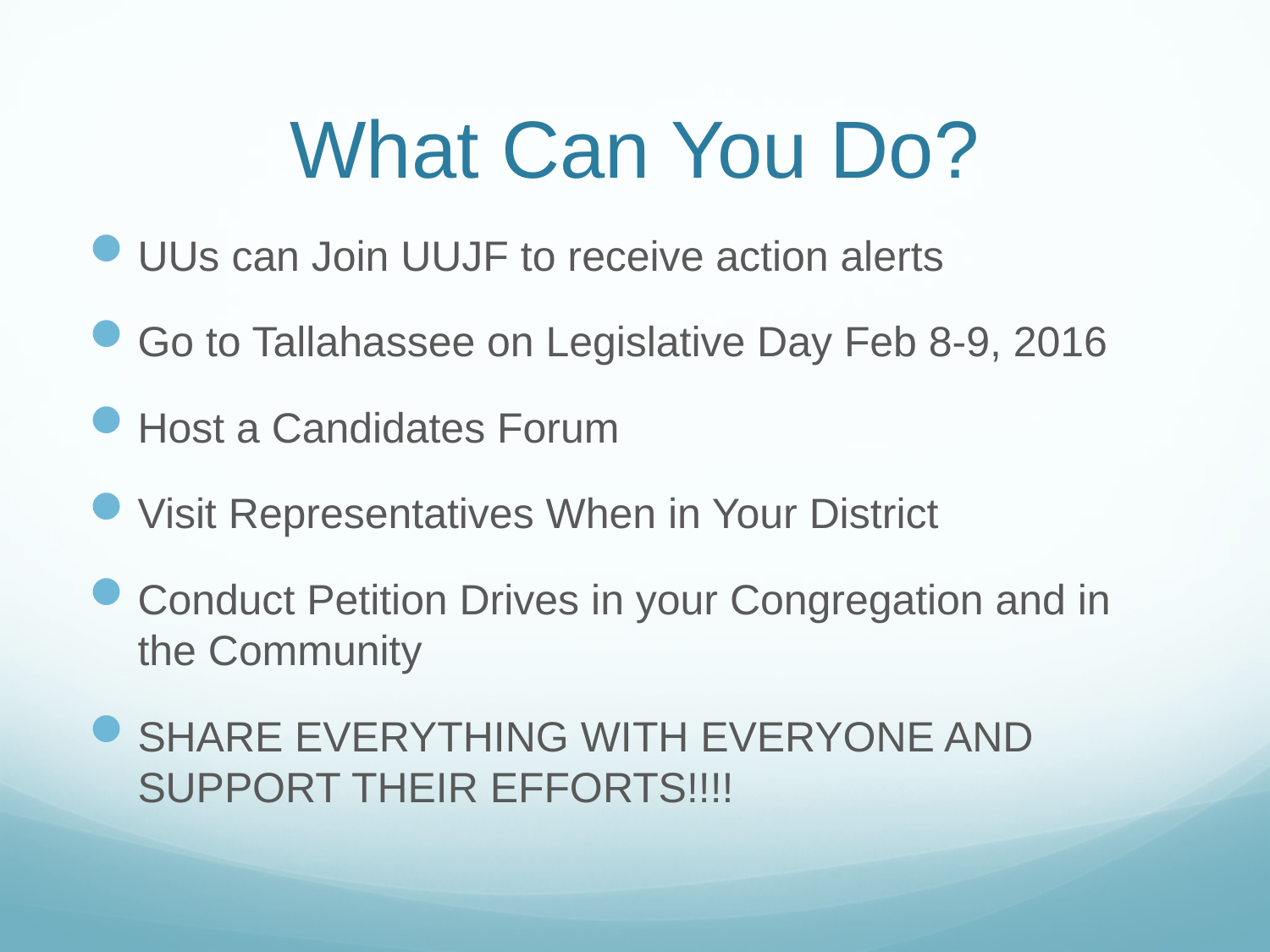

# What Can You Do?
UUs can Join UUJF to receive action alerts
Go to Tallahassee on Legislative Day Feb 8-9, 2016
Host a Candidates Forum
Visit Representatives When in Your District
Conduct Petition Drives in your Congregation and in the Community
SHARE EVERYTHING WITH EVERYONE AND SUPPORT THEIR EFFORTS!!!!